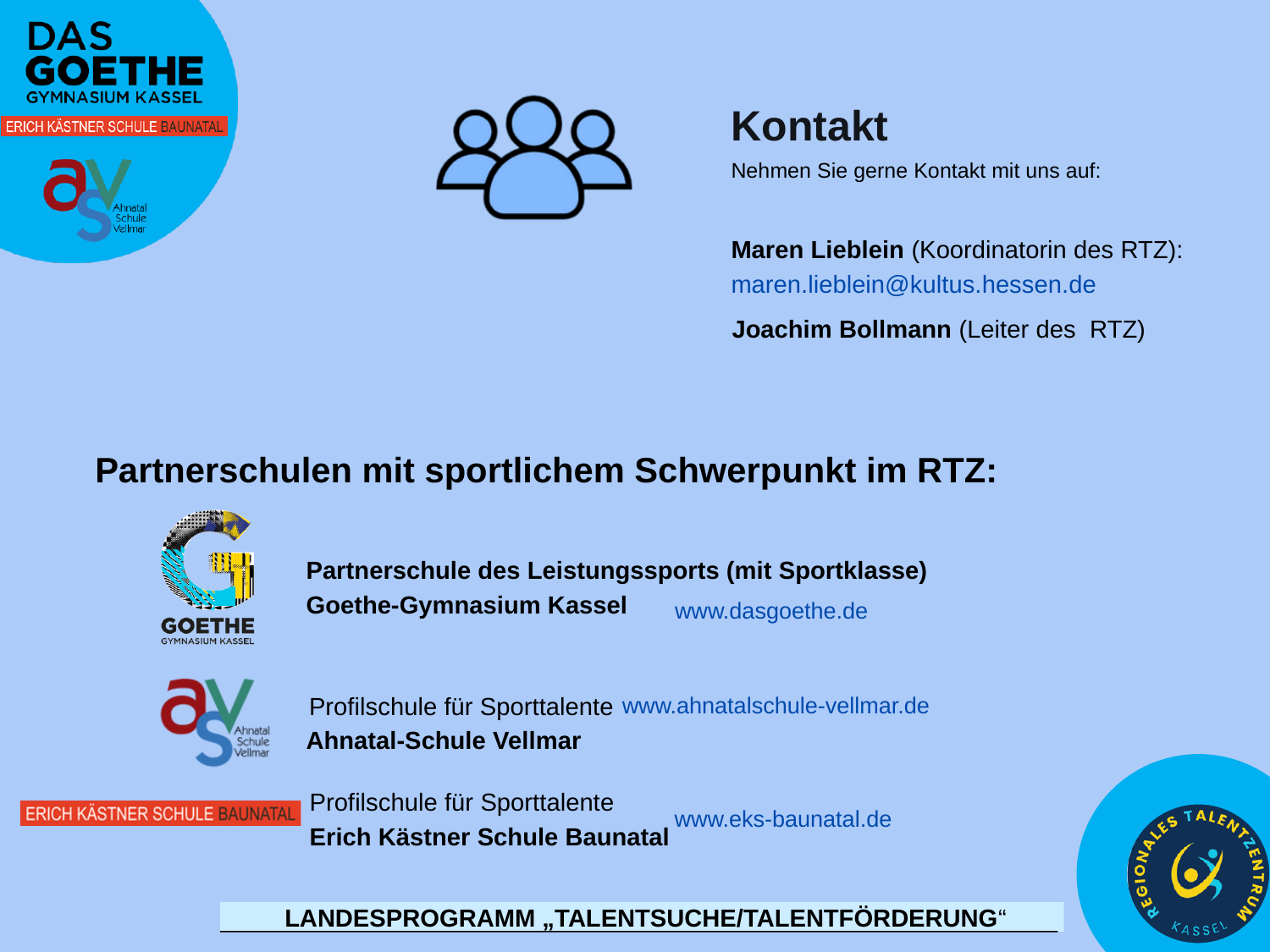

Kontakt

Nehmen Sie gerne Kontakt mit uns auf:

Maren Lieblein (Koordinatorin des RTZ):     maren.lieblein@kultus.hessen.de
Joachim Bollmann (Leiter des  RTZ)
Partnerschulen mit sportlichem Schwerpunkt im RTZ:

Partnerschule des Leistungssports (mit Sportklasse)
Goethe-Gymnasium Kassel
www.dasgoethe.de

Profilschule für Sporttalente
Ahnatal-Schule Vellmar
www.ahnatalschule-vellmar.de
Profilschule für Sporttalente
Erich Kästner Schule Baunatal
www.eks-baunatal.de